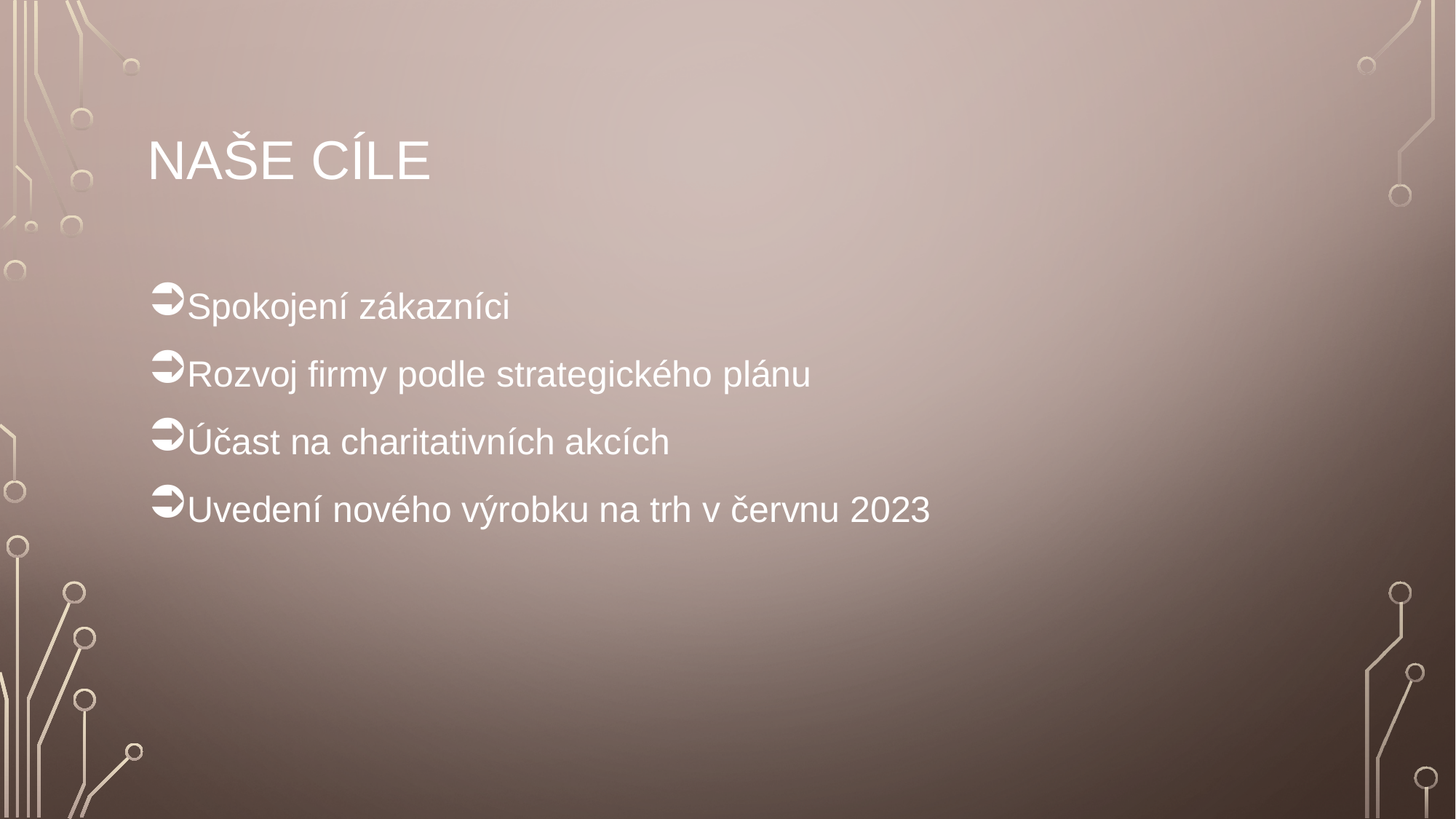

# Naše cíle
Spokojení zákazníci
Rozvoj firmy podle strategického plánu
Účast na charitativních akcích
Uvedení nového výrobku na trh v červnu 2023